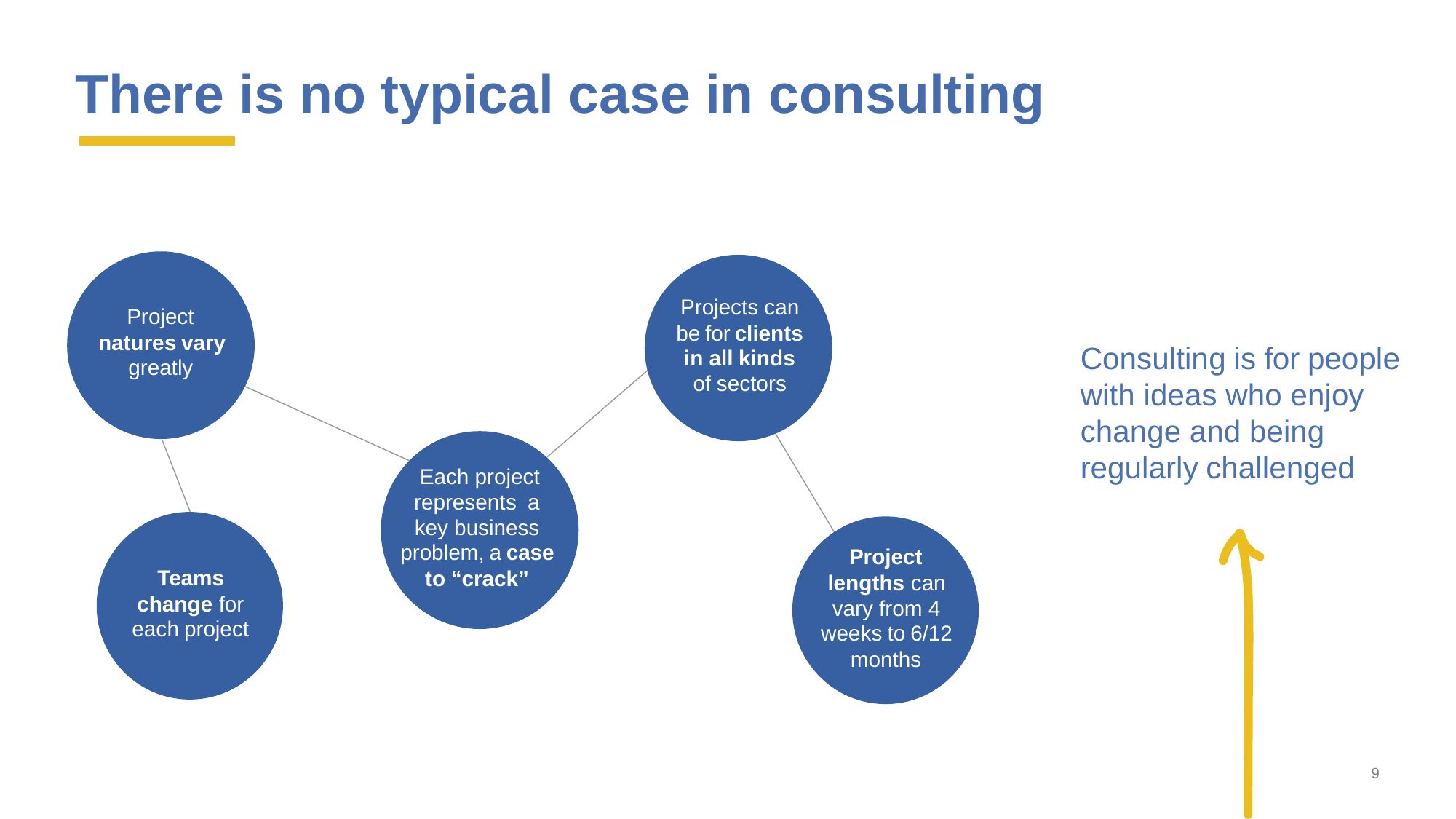

There isno typical casein consulting

Projects can
beforclients
inallkinds
ofsectors
Project
naturesvary
greatly
Consultingisforpeople
with ideas who enjoy
change and being
regularlychallenged

Each project
representsa
key business
problem,acase
to“crack”

Project
lengths can
vary from 4
Teams
change for
eachproject
weeksto6/12
months
9